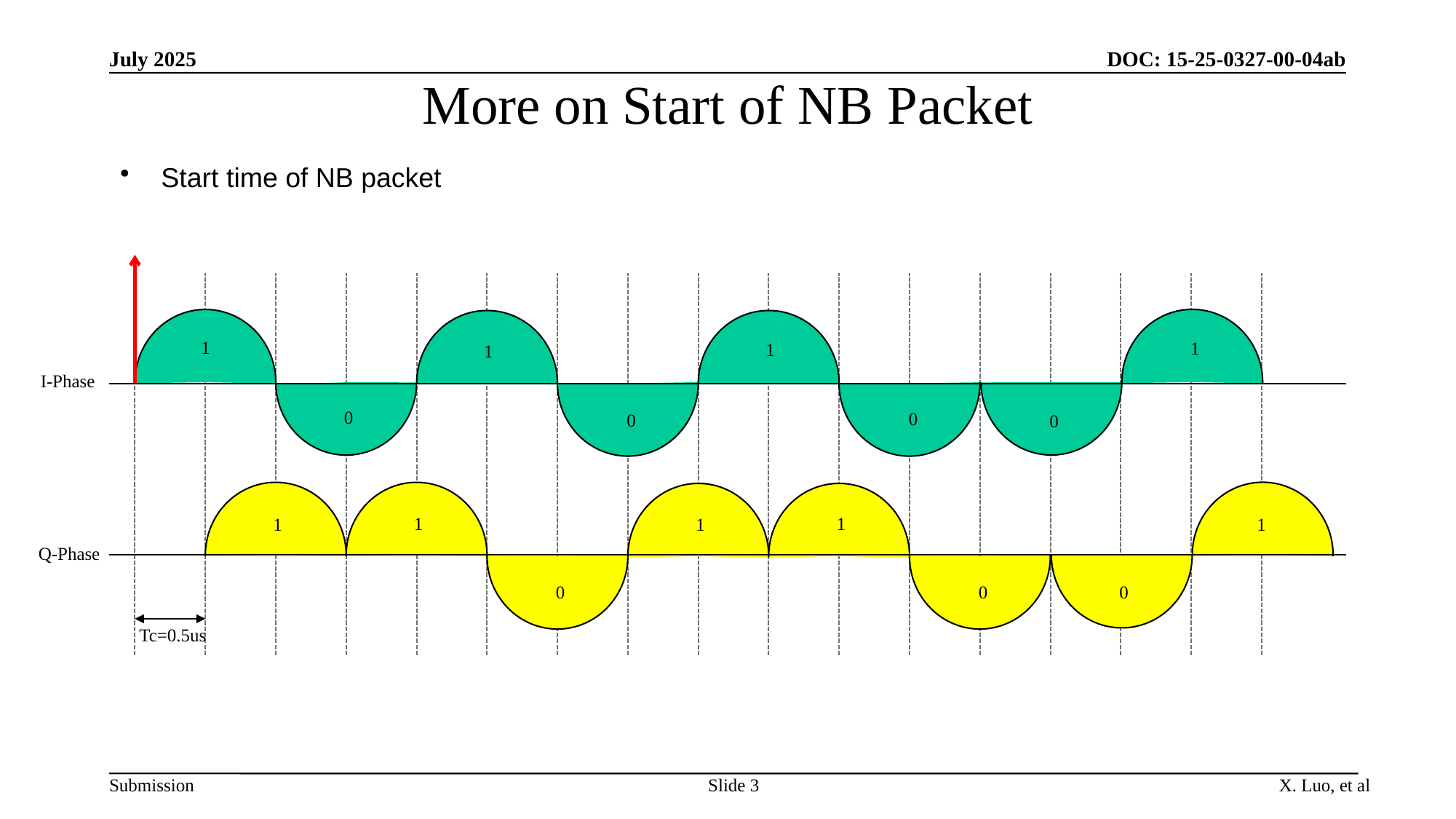

July 2025
DOC: 15-25-0327-00-04ab
# More on Start of NB Packet
Start time of NB packet

1
1
1
1
I-Phase
0
0
0
0

1
1
1
1
1
Q-Phase
0
0
0
Tc=0.5us
Slide 3
X. Luo, et al